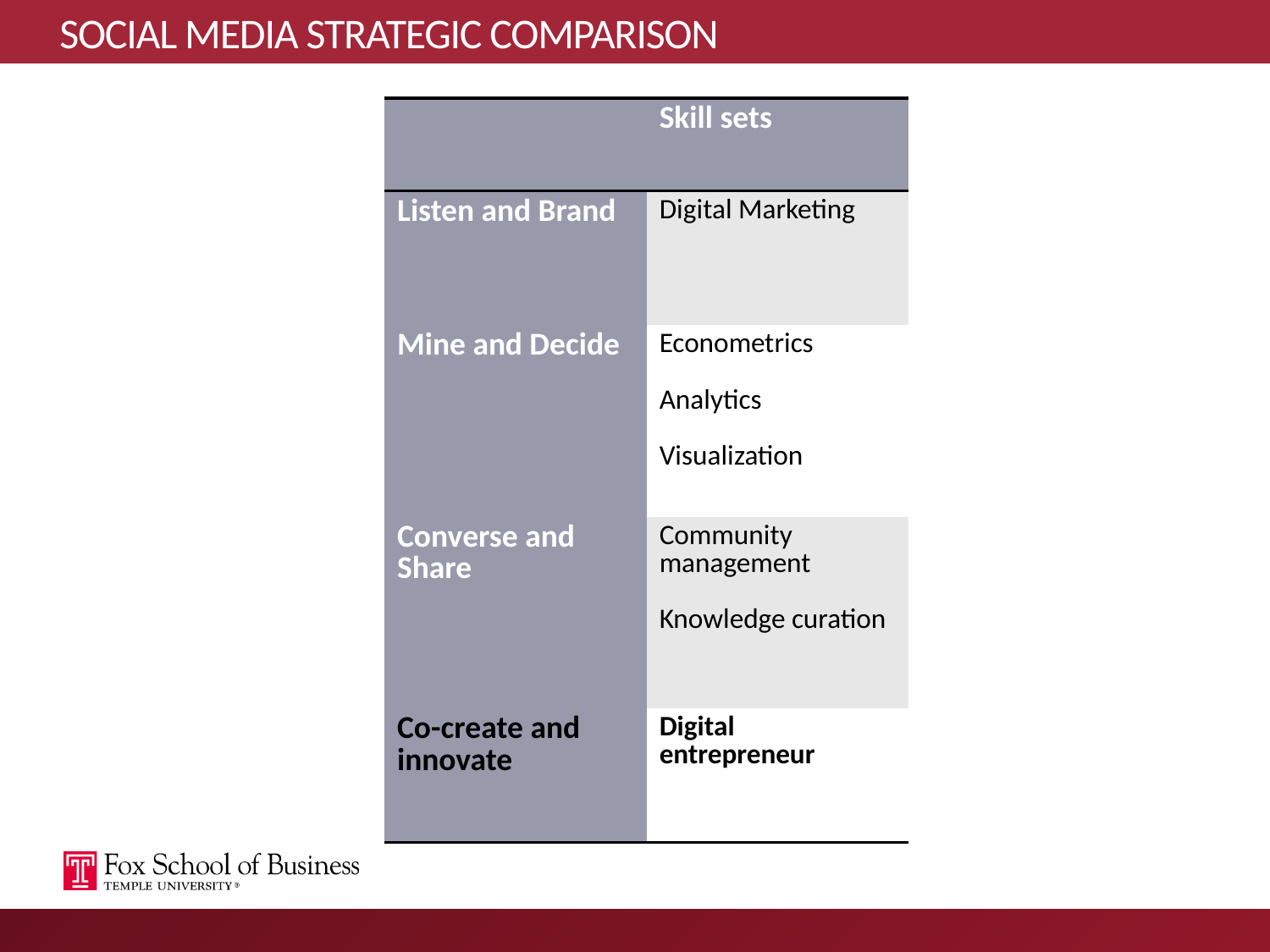

# SOCIAL MEDIA STRATEGIC COMPARISON
|  | Skill sets |
| --- | --- |
| Listen and Brand | Digital Marketing |
| Mine and Decide | Econometrics Analytics Visualization |
| Converse and Share | Community management Knowledge curation |
| Co-create and innovate | Digital entrepreneur |